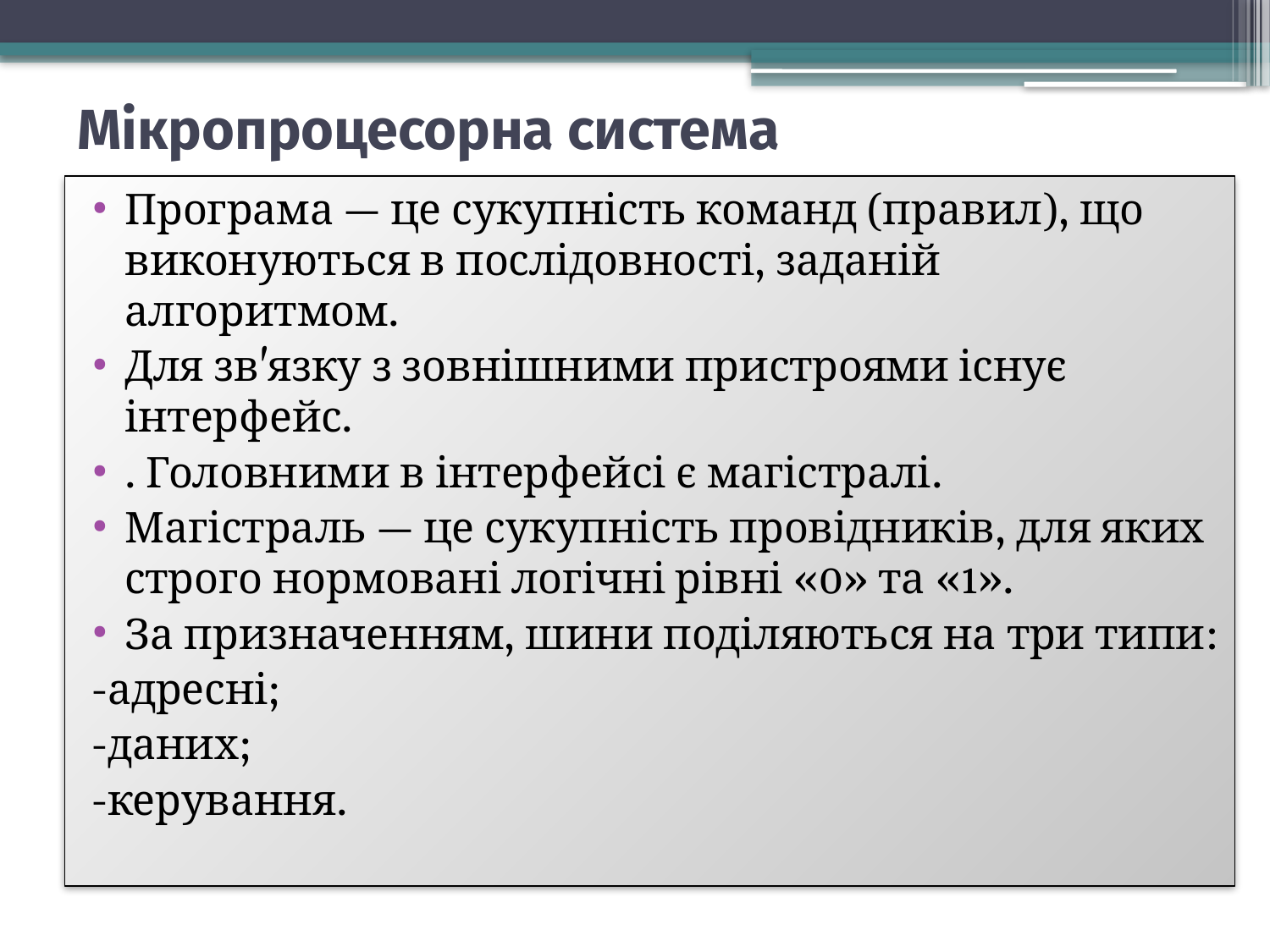

# Мікропроцесорна система
Програма — це сукупність команд (правил), що виконуються в послідовності, заданій алгоритмом.
Для зв'язку з зовнішними пристроями існує інтерфейс.
. Головними в інтерфейсі є магістралі.
Магістраль — це сукупність провідників, для яких строго нормовані логічні рівні «0» та «1».
За призначенням, шини поділяються на три типи:
-адресні;
-даних;
-керування.